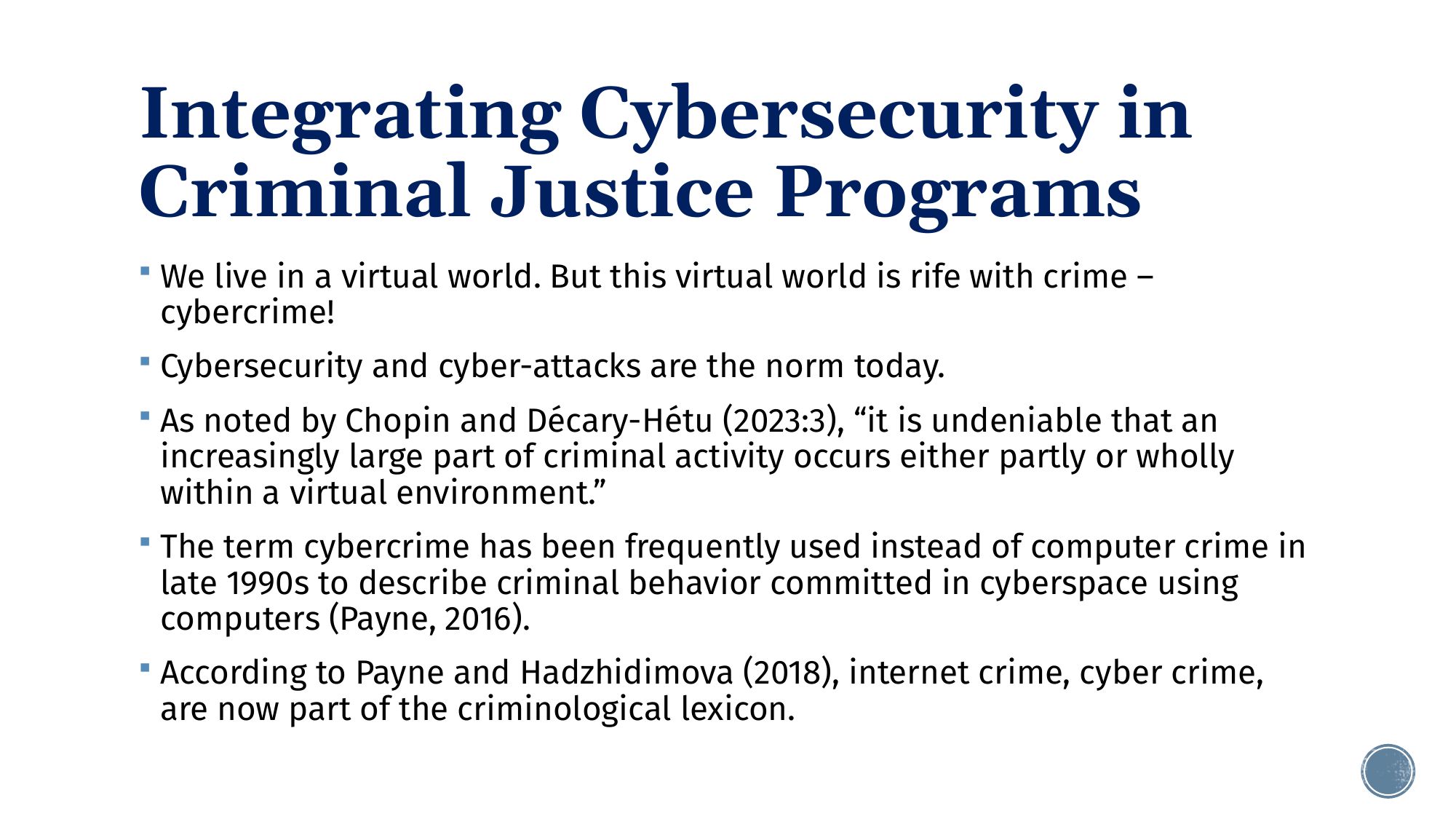

# Integrating Cybersecurity in Criminal Justice Programs
We live in a virtual world. But this virtual world is rife with crime – cybercrime!
Cybersecurity and cyber-attacks are the norm today.
As noted by Chopin and Décary-Hétu (2023:3), “it is undeniable that an increasingly large part of criminal activity occurs either partly or wholly within a virtual environment.”
The term cybercrime has been frequently used instead of computer crime in late 1990s to describe criminal behavior committed in cyberspace using computers (Payne, 2016).
According to Payne and Hadzhidimova (2018), internet crime, cyber crime, are now part of the criminological lexicon.